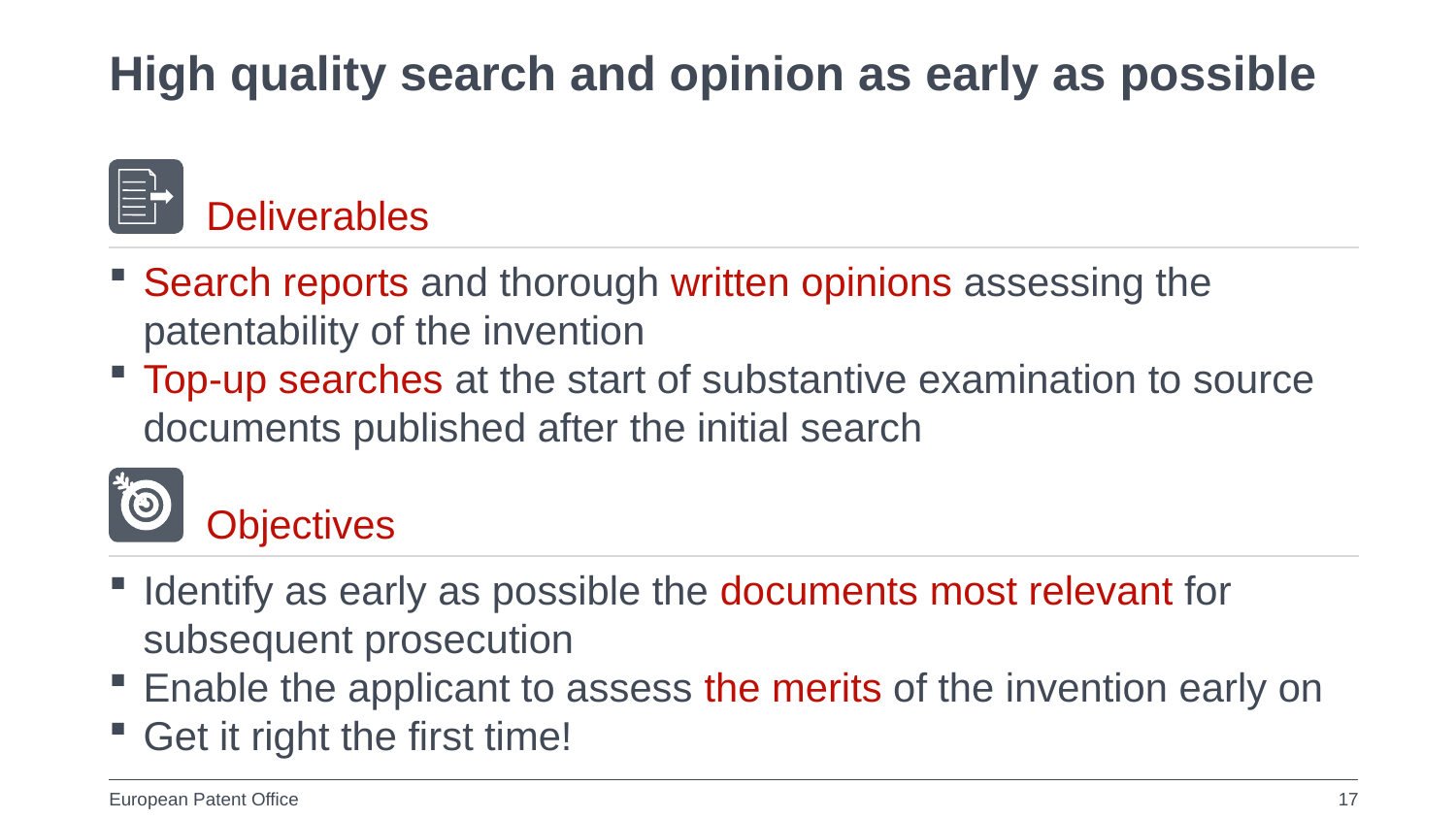

High quality search and opinion as early as possible

Deliverables
Search reports and thorough written opinions assessing the patentability of the invention
Top-up searches at the start of substantive examination to source documents published after the initial search

Objectives
Identify as early as possible the documents most relevant for
subsequent prosecution
Enable the applicant to assess the merits of the invention early on
Get it right the first time!
17